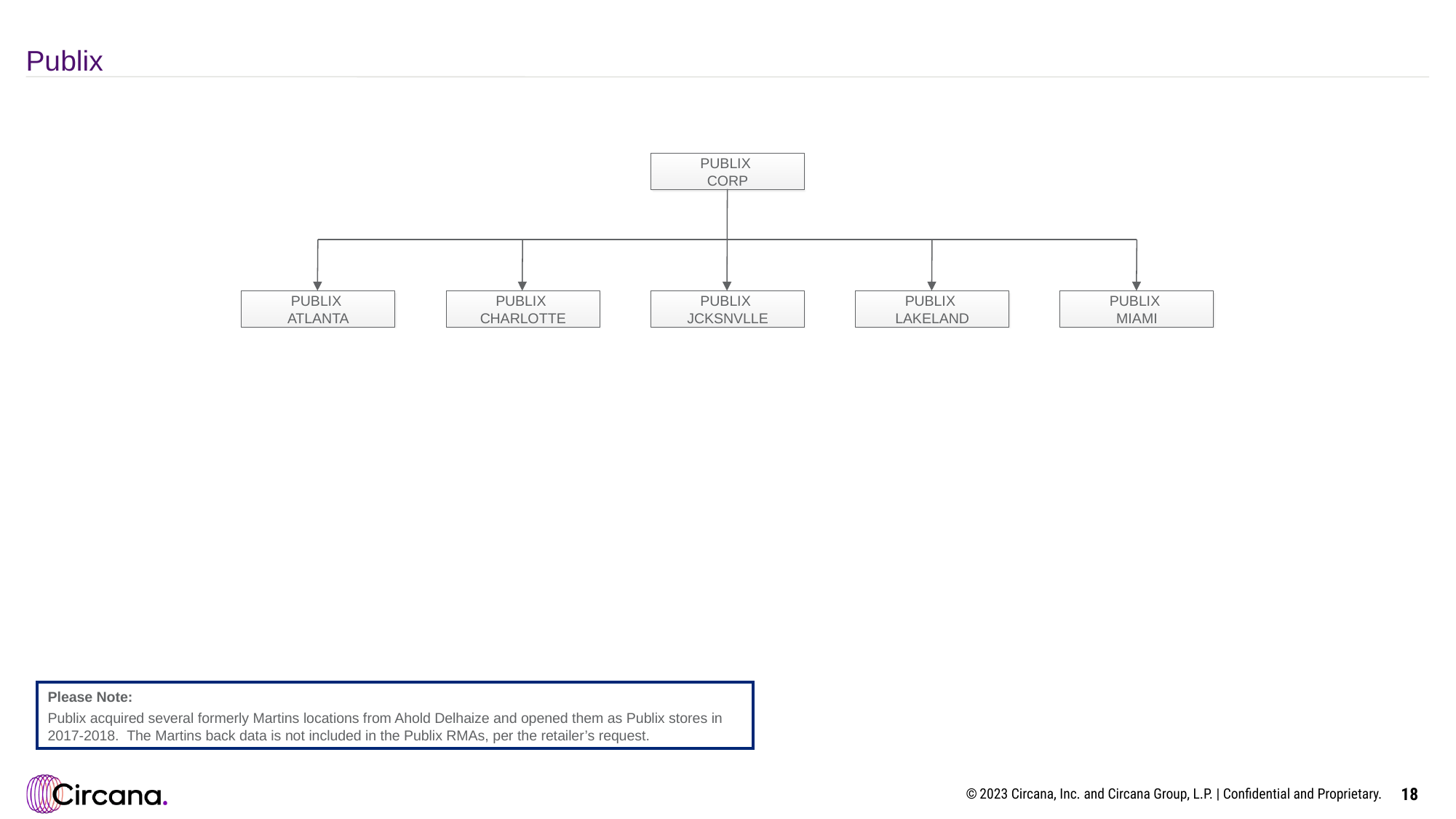

# Publix

PUBLIX
CORP
PUBLIX
ATLANTA
PUBLIX
CHARLOTTE
PUBLIX
JCKSNVLLE
PUBLIX
LAKELAND
PUBLIX
MIAMI
Please Note:
Publix acquired several formerly Martins locations from Ahold Delhaize and opened them as Publix stores in 2017-2018.  The Martins back data is not included in the Publix RMAs, per the retailer’s request.